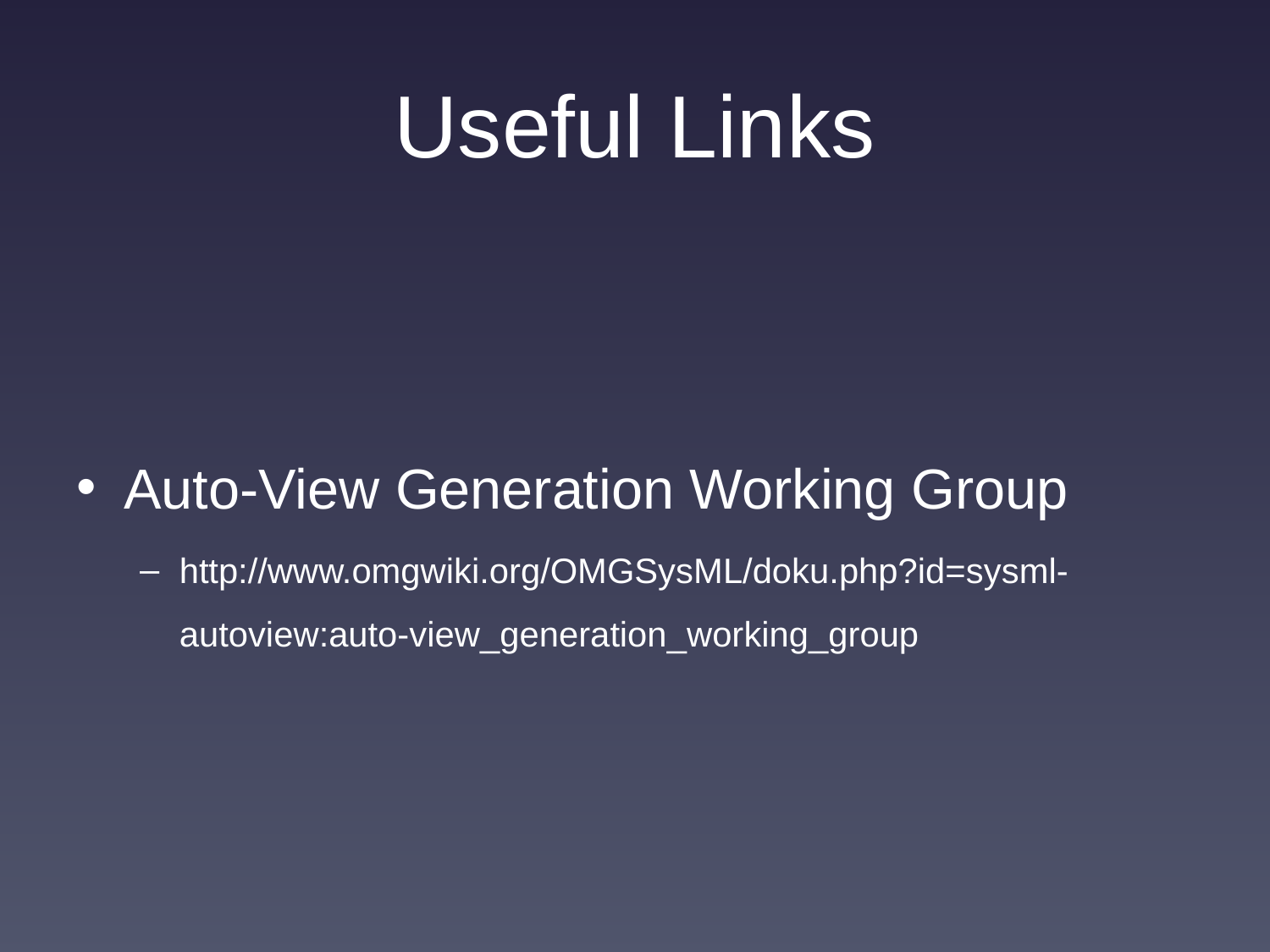

# Useful Links
Auto-View Generation Working Group
http://www.omgwiki.org/OMGSysML/doku.php?id=sysml-autoview:auto-view_generation_working_group